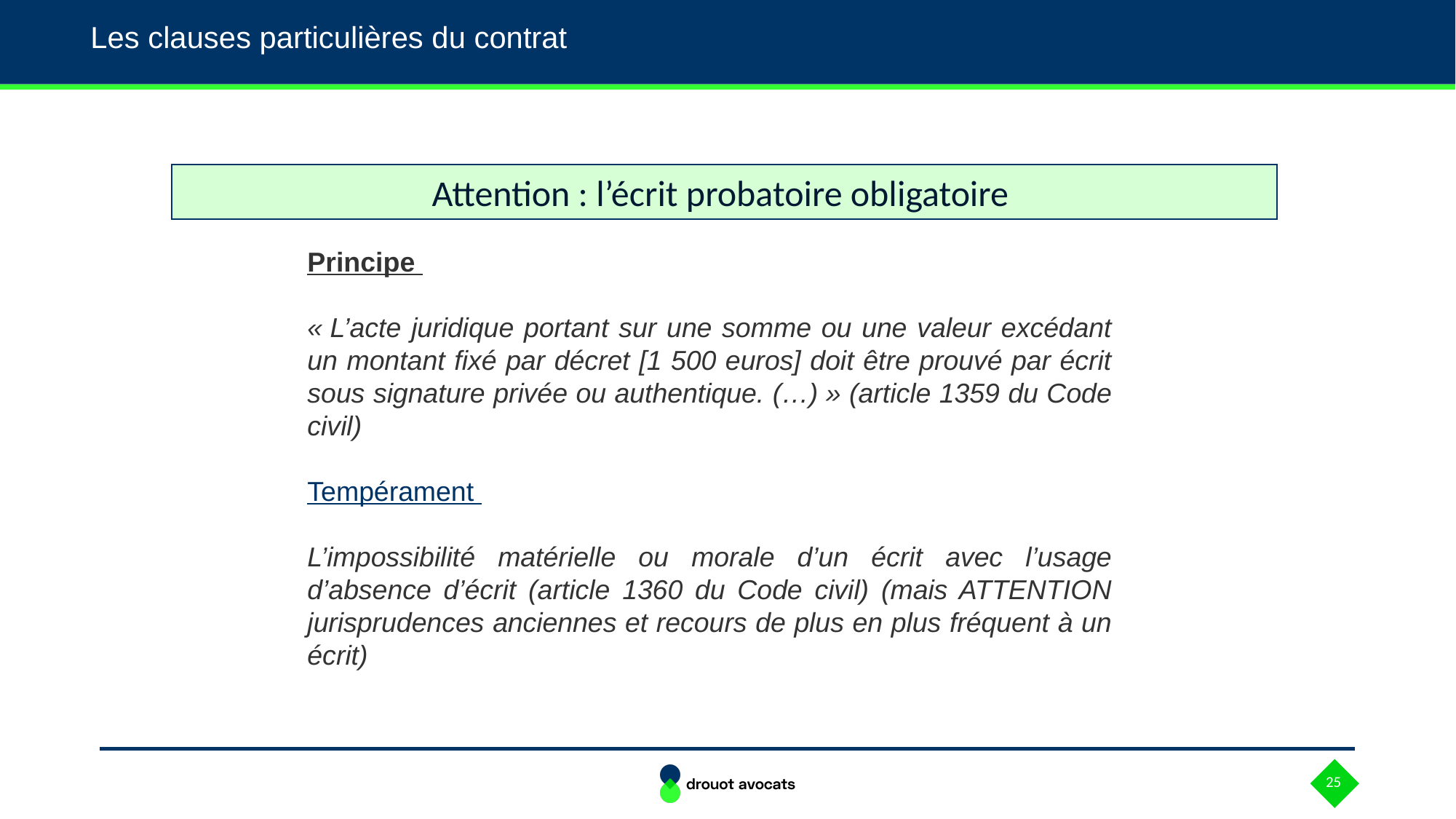

# Les clauses particulières du contrat
Attention : l’écrit probatoire obligatoire
Principe

« L’acte juridique portant sur une somme ou une valeur excédant un montant fixé par décret [1 500 euros] doit être prouvé par écrit sous signature privée ou authentique. (…) » (article 1359 du Code civil)

Tempérament

L’impossibilité matérielle ou morale d’un écrit avec l’usage d’absence d’écrit (article 1360 du Code civil) (mais ATTENTION jurisprudences anciennes et recours de plus en plus fréquent à un écrit)
25